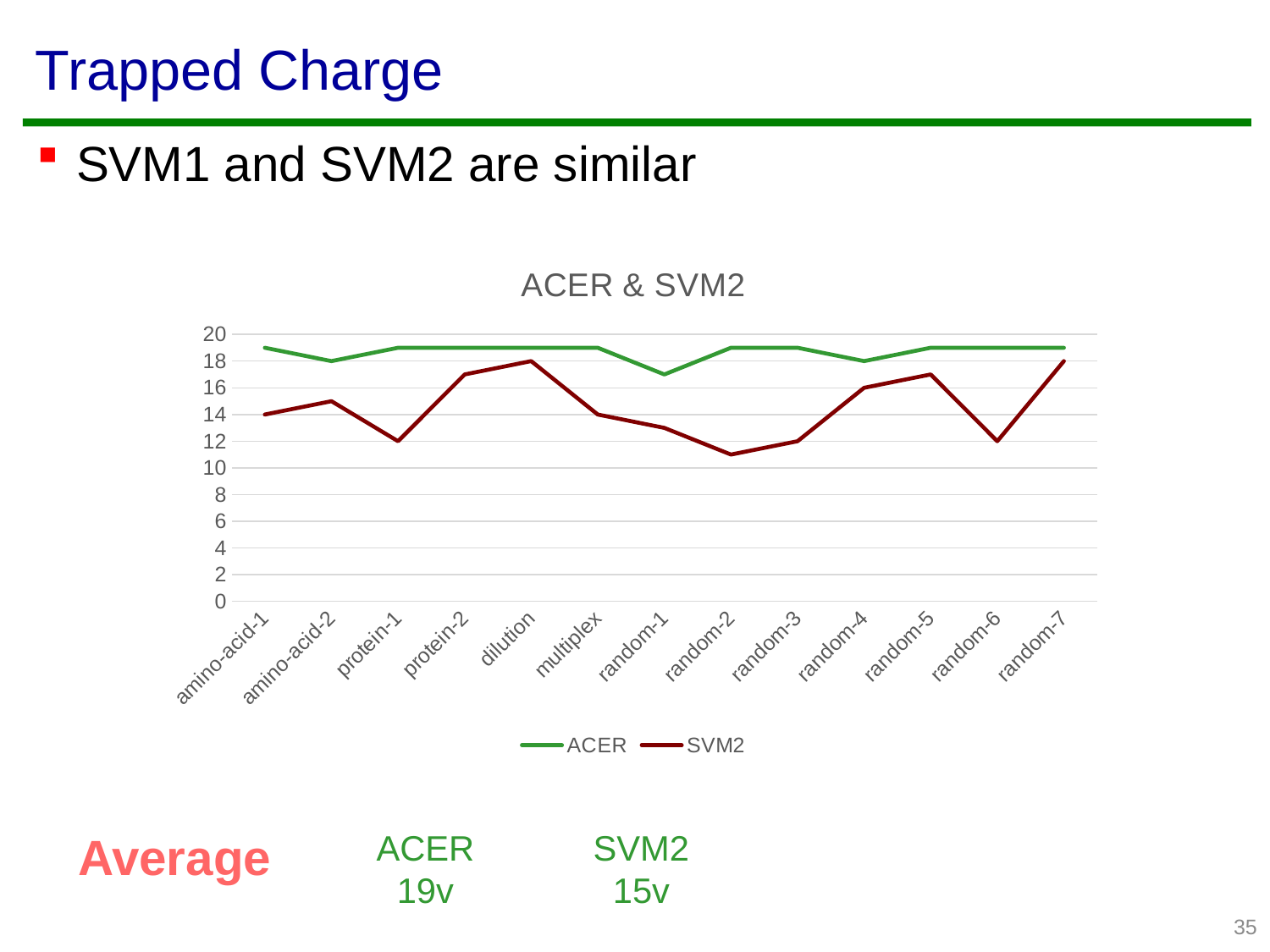

# Trapped Charge
SVM1 and SVM2 are similar

### Chart: ACER & SVM2

| Category | ACER | SVM2 |  2 |
|---|---|---|---|
| amino-acid-1 | 19.0 | 14.0 | None |
| amino-acid-2 | 18.0 | 15.0 | None |
| protein-1 | 19.0 | 12.0 | None |
| protein-2 | 19.0 | 17.0 | None |
| dilution | 19.0 | 18.0 | None |
| multiplex | 19.0 | 14.0 | None |
| random-1 | 17.0 | 13.0 | None |
| random-2 | 19.0 | 11.0 | None |
| random-3 | 19.0 | 12.0 | None |
| random-4 | 18.0 | 16.0 | None |
| random-5 | 19.0 | 17.0 | None |
| random-6 | 19.0 | 12.0 | None |
| random-7 | 19.0 | 18.0 | None |
Average

ACER
19v
SVM2
15v
35